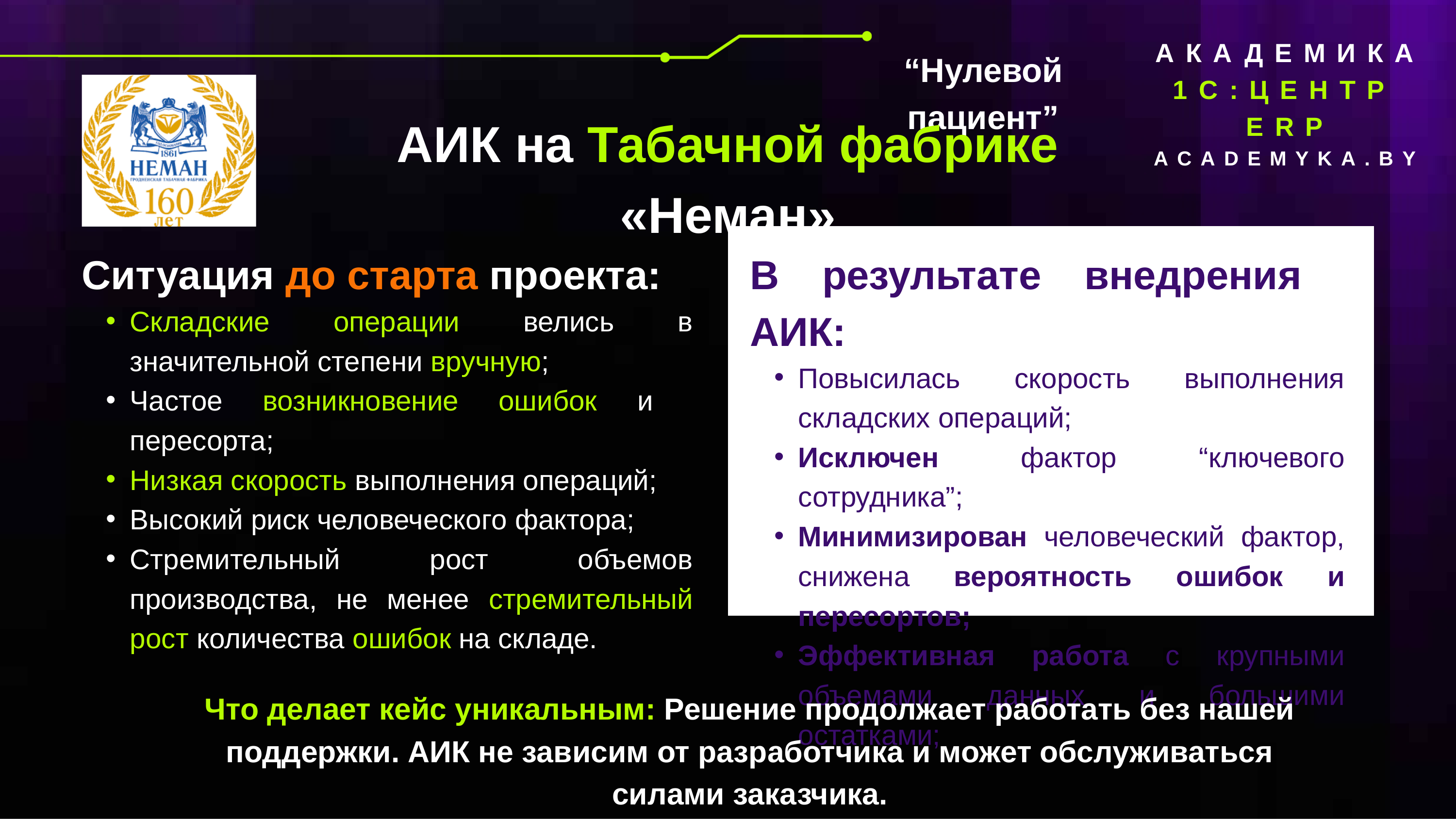

АКАДЕМИКА
1C:ЦЕНТР ERP
ACADEMYKA.BY

“Нулевой пациент”

АИК на Табачной фабрике «Неман»

Ситуация до старта проекта:
Складские операции велись в значительной степени вручную;
Частое возникновение ошибок и  пересорта;
Низкая скорость выполнения операций;
Высокий риск человеческого фактора;
Стремительный рост объемов производства, не менее стремительный рост количества ошибок на складе.

В результате внедрения  АИК:
Повысилась скорость выполнения складских операций;
Исключен фактор “ключевого сотрудника”;
Минимизирован человеческий фактор, снижена вероятность ошибок и пересортов;
Эффективная работа с крупными объемами данных и большими остатками;
Что делает кейс уникальным: Решение продолжает работать без нашей поддержки. АИК не зависим от разработчика и может обслуживаться силами заказчика.